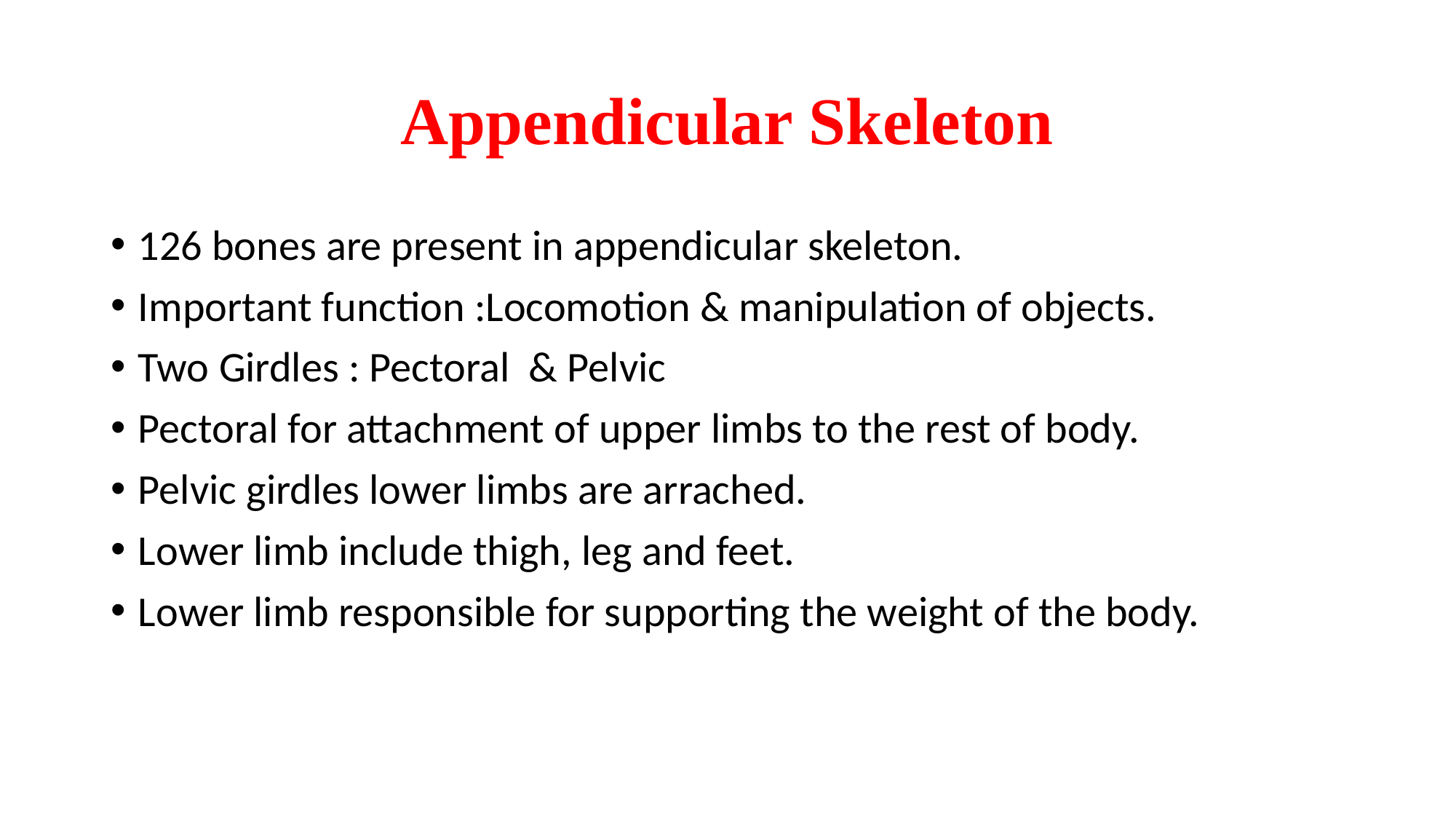

# Appendicular Skeleton
126 bones are present in appendicular skeleton.
Important function :Locomotion & manipulation of objects.
Two Girdles : Pectoral  & Pelvic
Pectoral for attachment of upper limbs to the rest of body.
Pelvic girdles lower limbs are arrached.
Lower limb include thigh, leg and feet.
Lower limb responsible for supporting the weight of the body.